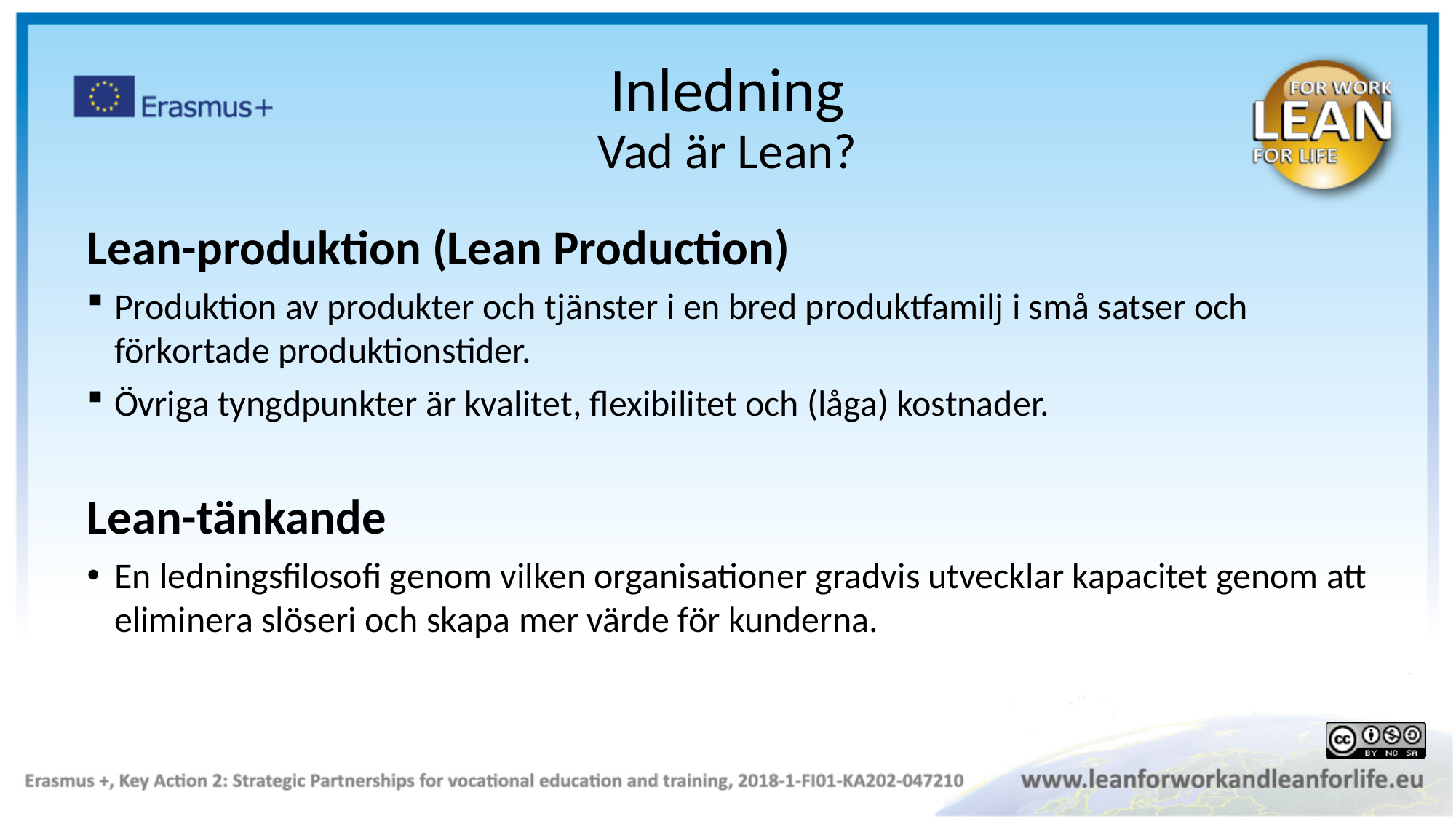

Inledning
Vad är Lean?

Lean-produktion (Lean Production)
Produktion av produkter och tjänster i en bred produktfamilj i små satser och förkortade produktionstider.
Övriga tyngdpunkter är kvalitet, flexibilitet och (låga) kostnader.

Lean-tänkande
En ledningsfilosofi genom vilken organisationer gradvis utvecklar kapacitet genom att eliminera slöseri och skapa mer värde för kunderna.